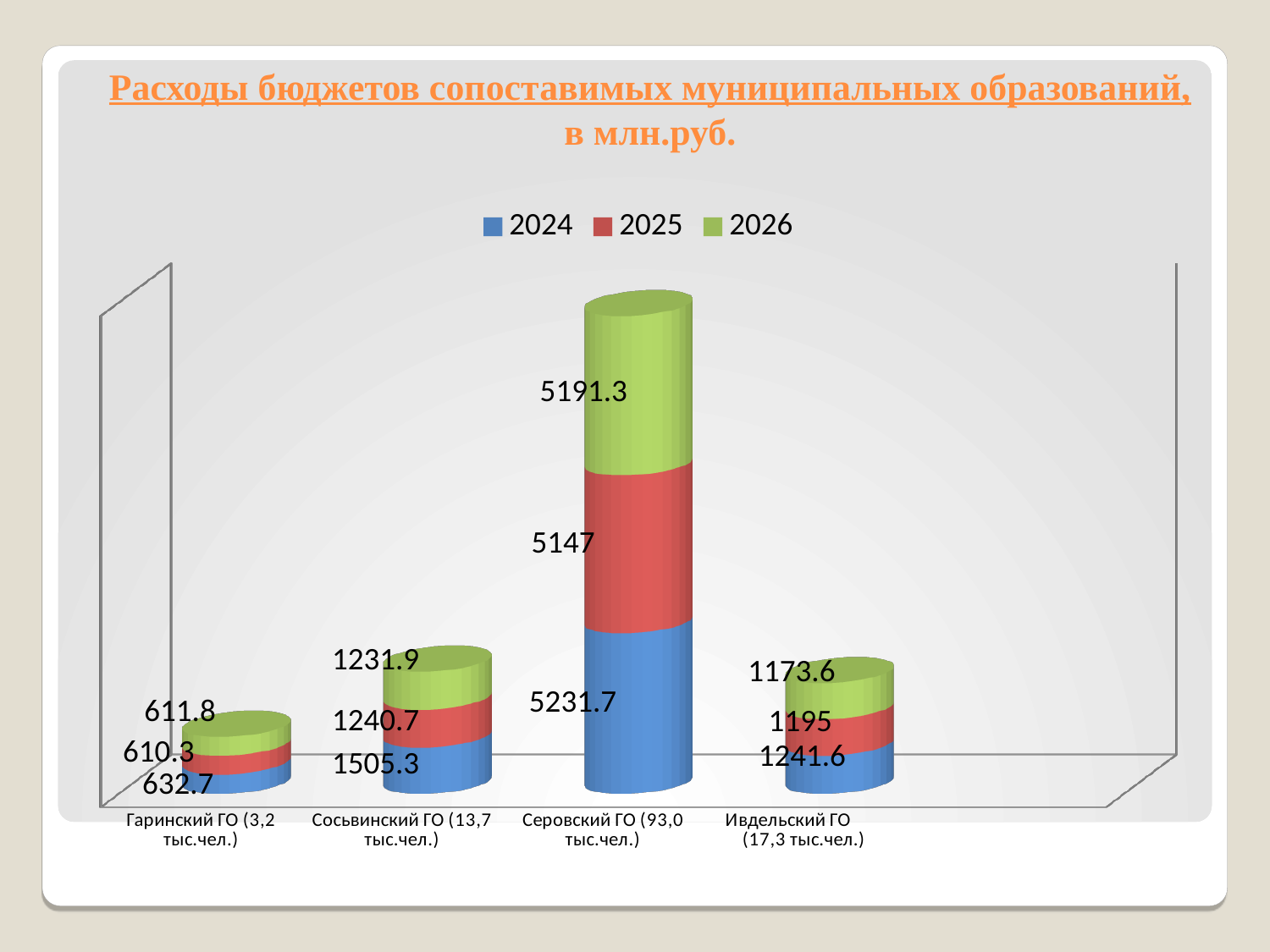

# Расходы бюджетов сопоставимых муниципальных образований, в млн.руб.

[unsupported chart]